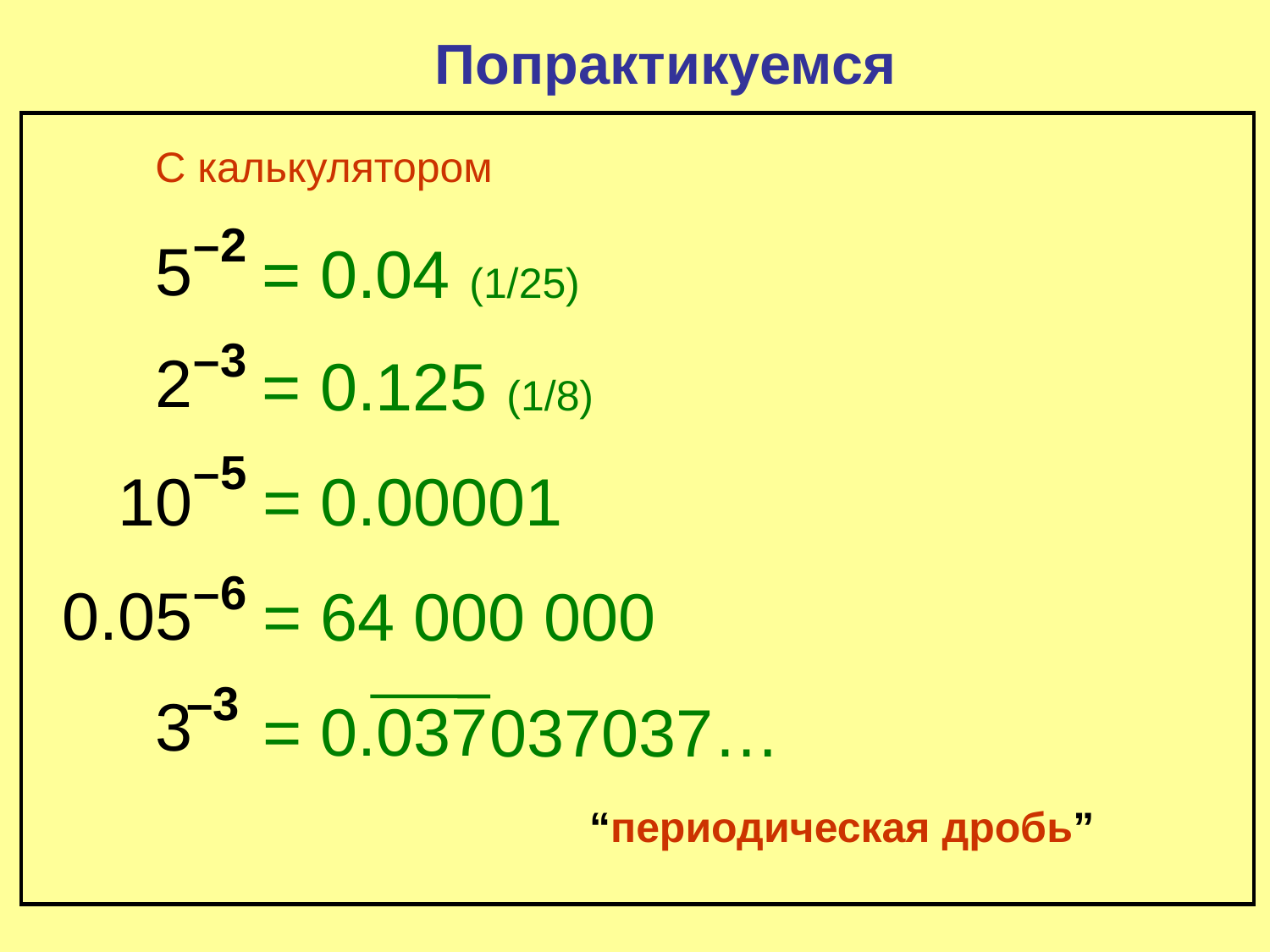

Попрактикуемся

С калькулятором
–2
5
= 0.04 (1/25)
–3
2
= 0.125 (1/8)
–5
10
= 0.00001
–6
0.05
= 64 000 000
–3
3
= 0.037
037037…

“периодическая дробь”